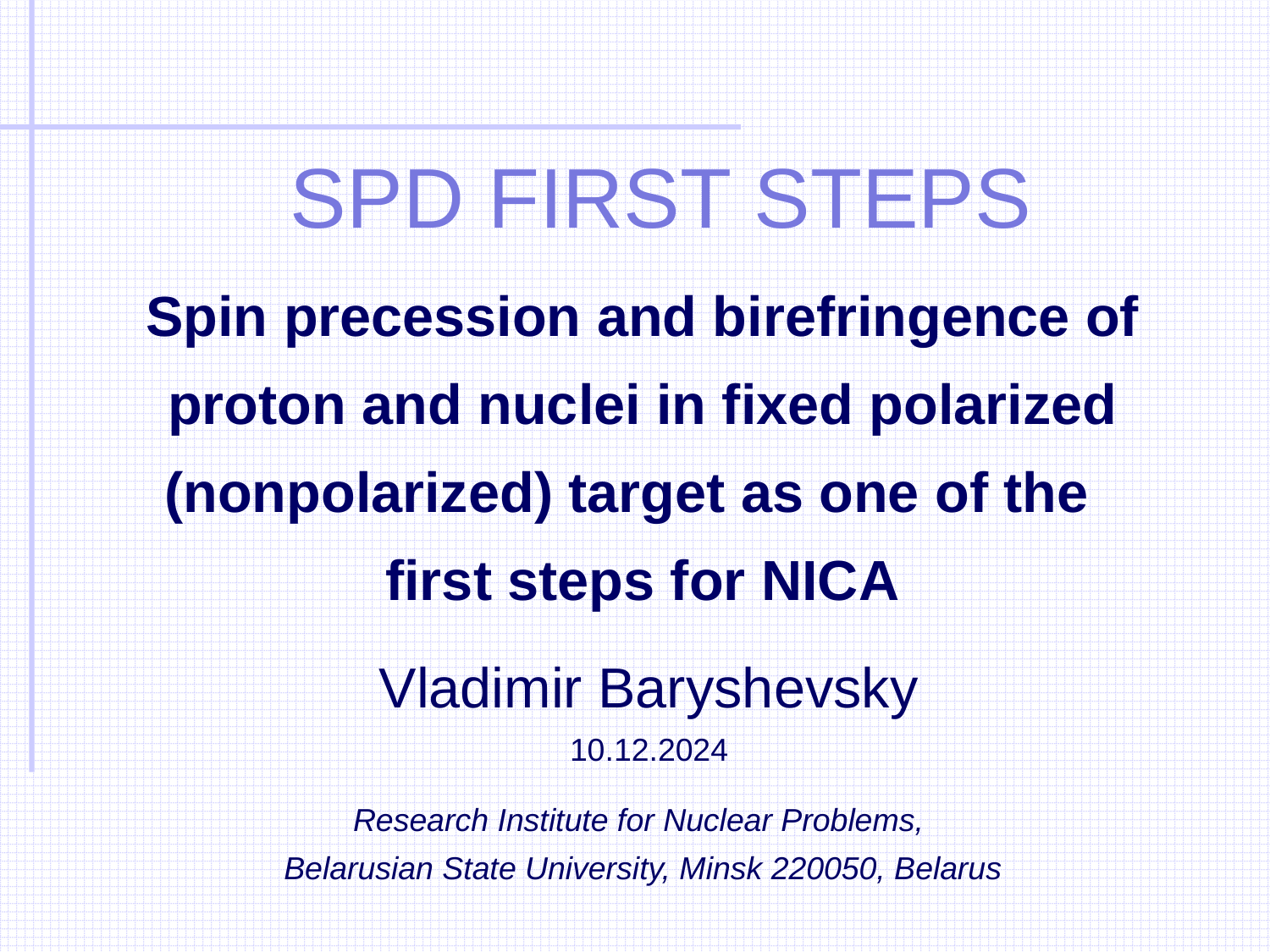

SPD FIRST STEPS
Spin precession and birefringence of
proton and nuclei in fixed polarized (nonpolarized) target as one of the
first steps for NICA
Vladimir Baryshevsky
10.12.2024
Research Institute for Nuclear Problems,
Belarusian State University, Minsk 220050, Belarus